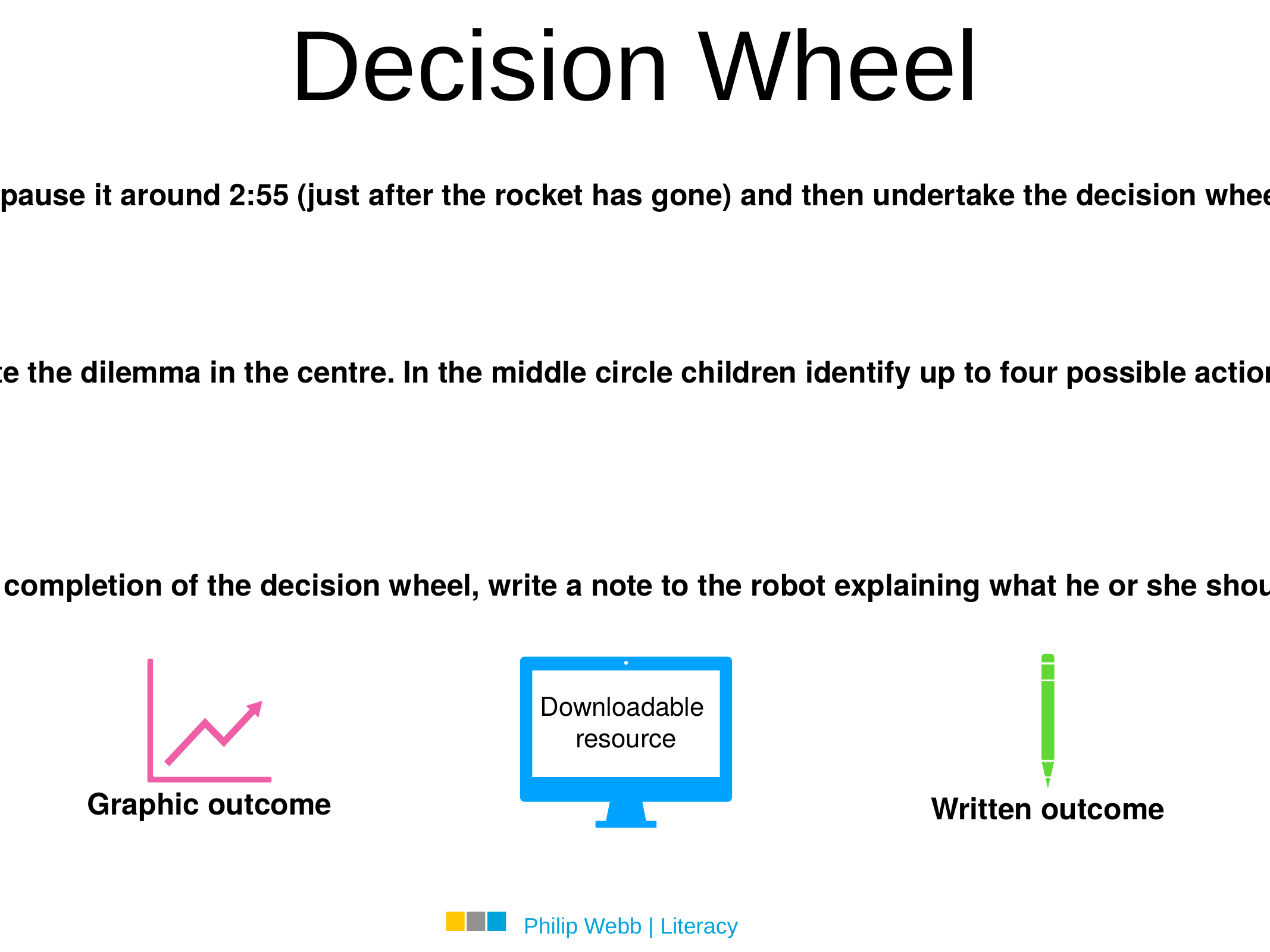

# Decision Wheel
Play the film and pause it around 2:55 (just after the rocket has gone) and then undertake the decision wheel activity.
This is used when a character has a decision to make or faces a dilemma. Write the dilemma in the centre. In the middle circle children identify up to four possible actions. In the outer circle, they write the positives and negatives of each course of action. The next two slides explain more.
Following the completion of the decision wheel, write a note to the robot explaining what he or she should do next.

Written outcome

Downloadable
resource

Graphic outcome